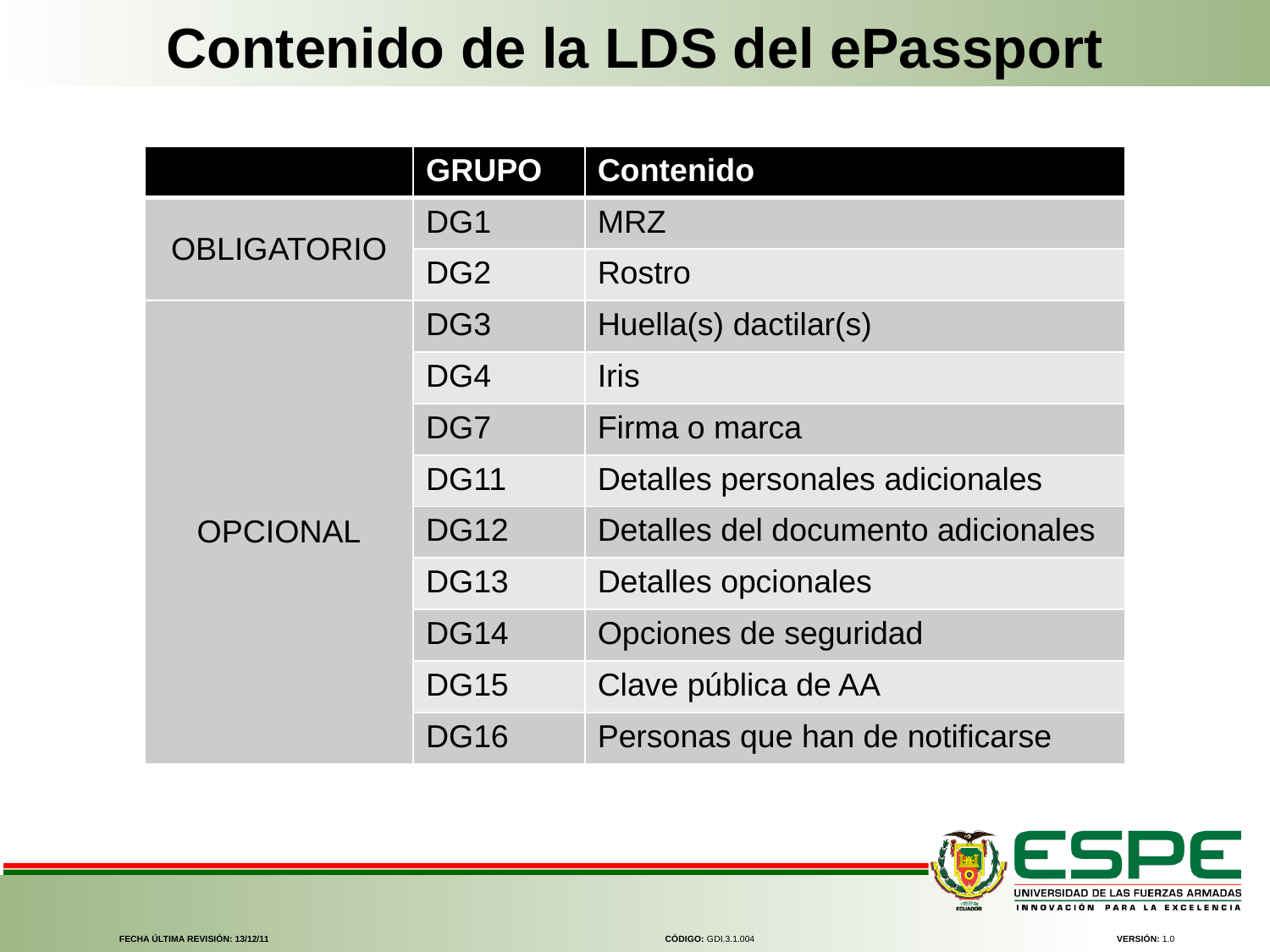

Contenido de la LDS del ePassport
|  | GRUPO | Contenido |
| --- | --- | --- |
| OBLIGATORIO | DG1 | MRZ |
|  | DG2 | Rostro |
| OPCIONAL | DG3 | Huella(s) dactilar(s) |
|  | DG4 | Iris |
|  | DG7 | Firma o marca |
|  | DG11 | Detalles personales adicionales |
|  | DG12 | Detalles del documento adicionales |
|  | DG13 | Detalles opcionales |
|  | DG14 | Opciones de seguridad |
|  | DG15 | Clave pública de AA |
|  | DG16 | Personas que han de notificarse |
FECHA ÚLTIMA REVISIÓN: 13/12/11
CÓDIGO: GDI.3.1.004
VERSIÓN: 1.0